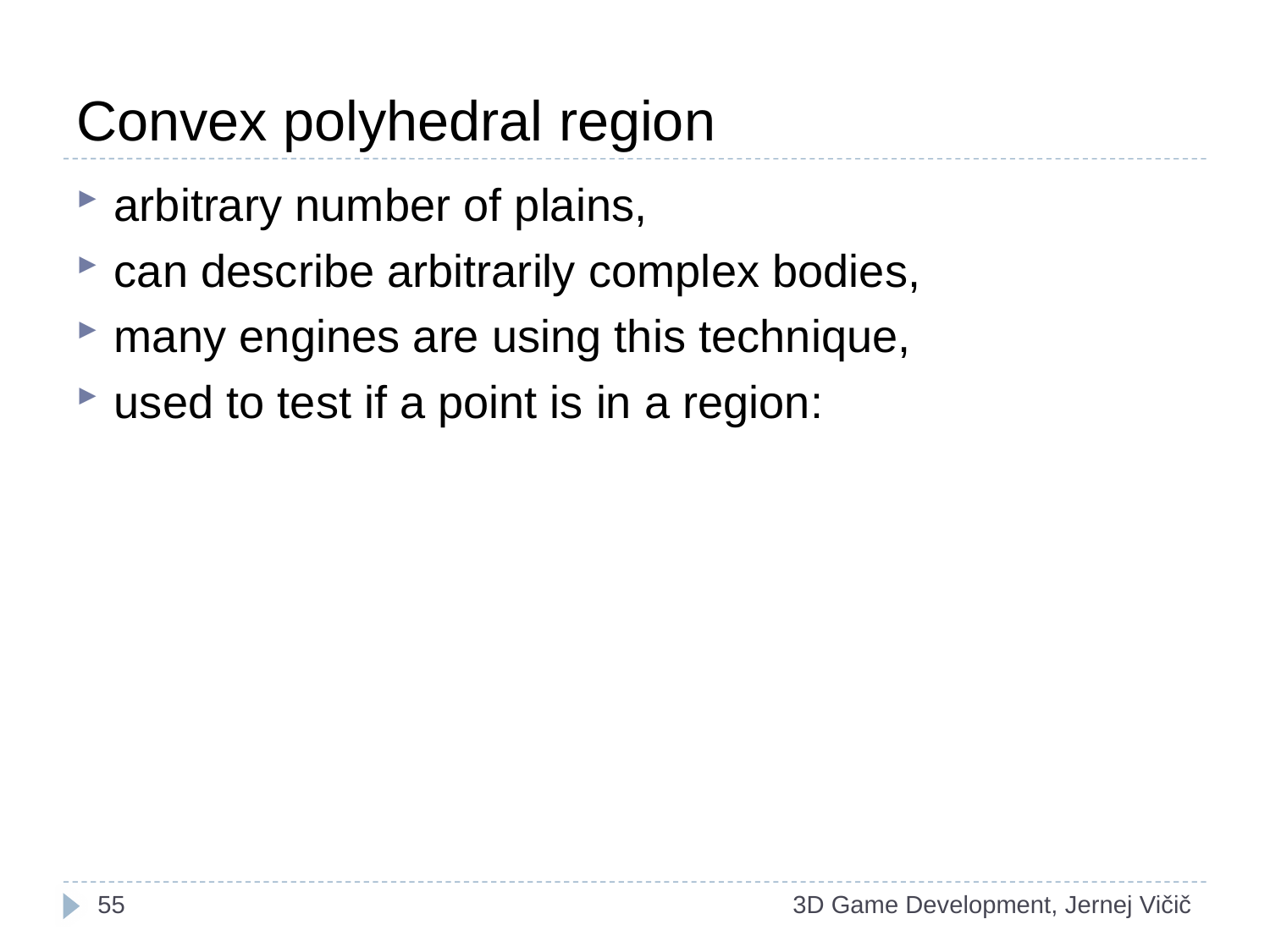

# Convex polyhedral region
arbitrary number of plains,
can describe arbitrarily complex bodies,
many engines are using this technique,
used to test if a point is in a region:

55
3D Game Development, Jernej Vičič